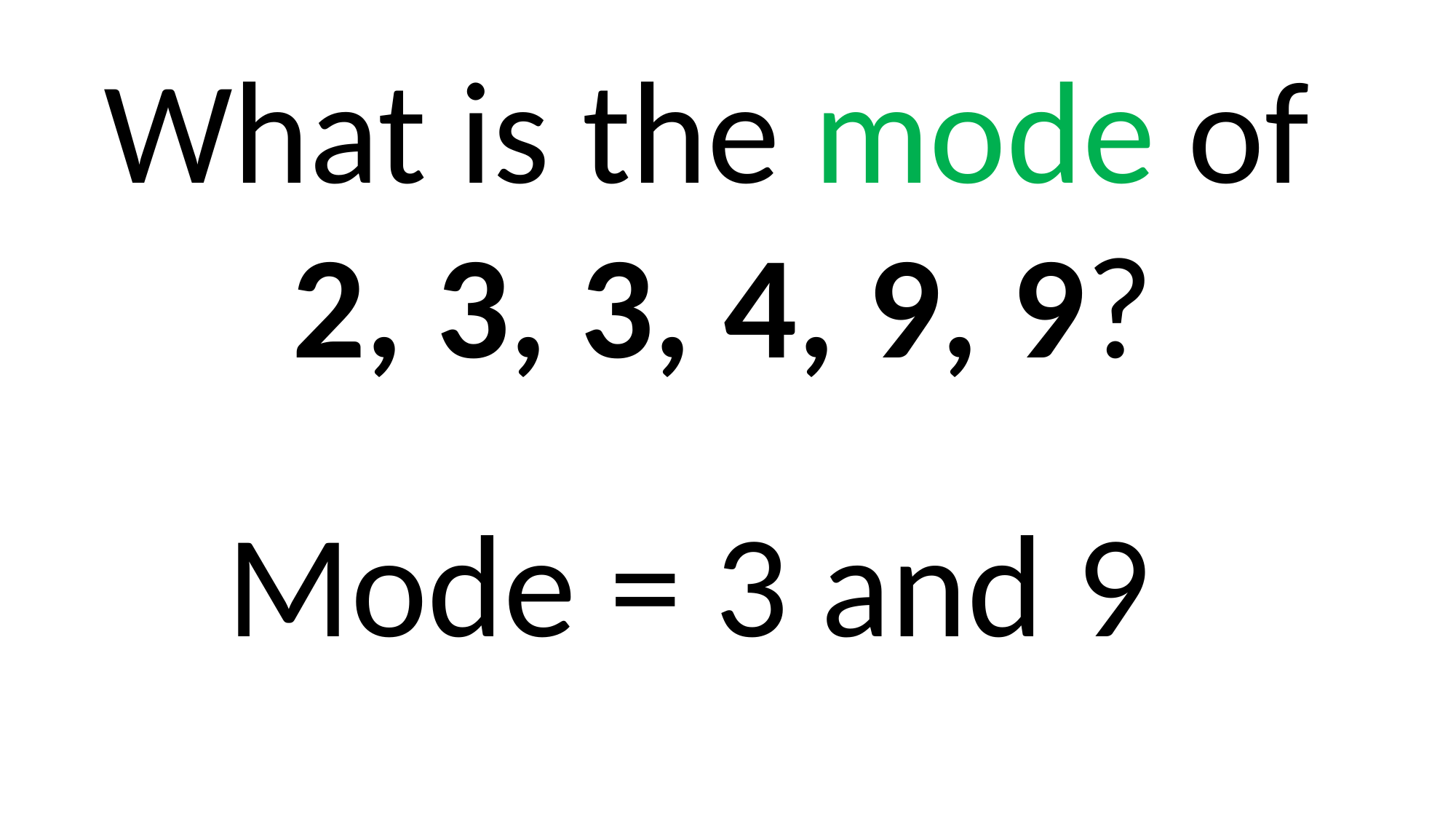

What is the mode of
2, 3, 3, 4, 9, 9?
Mode = 3 and 9